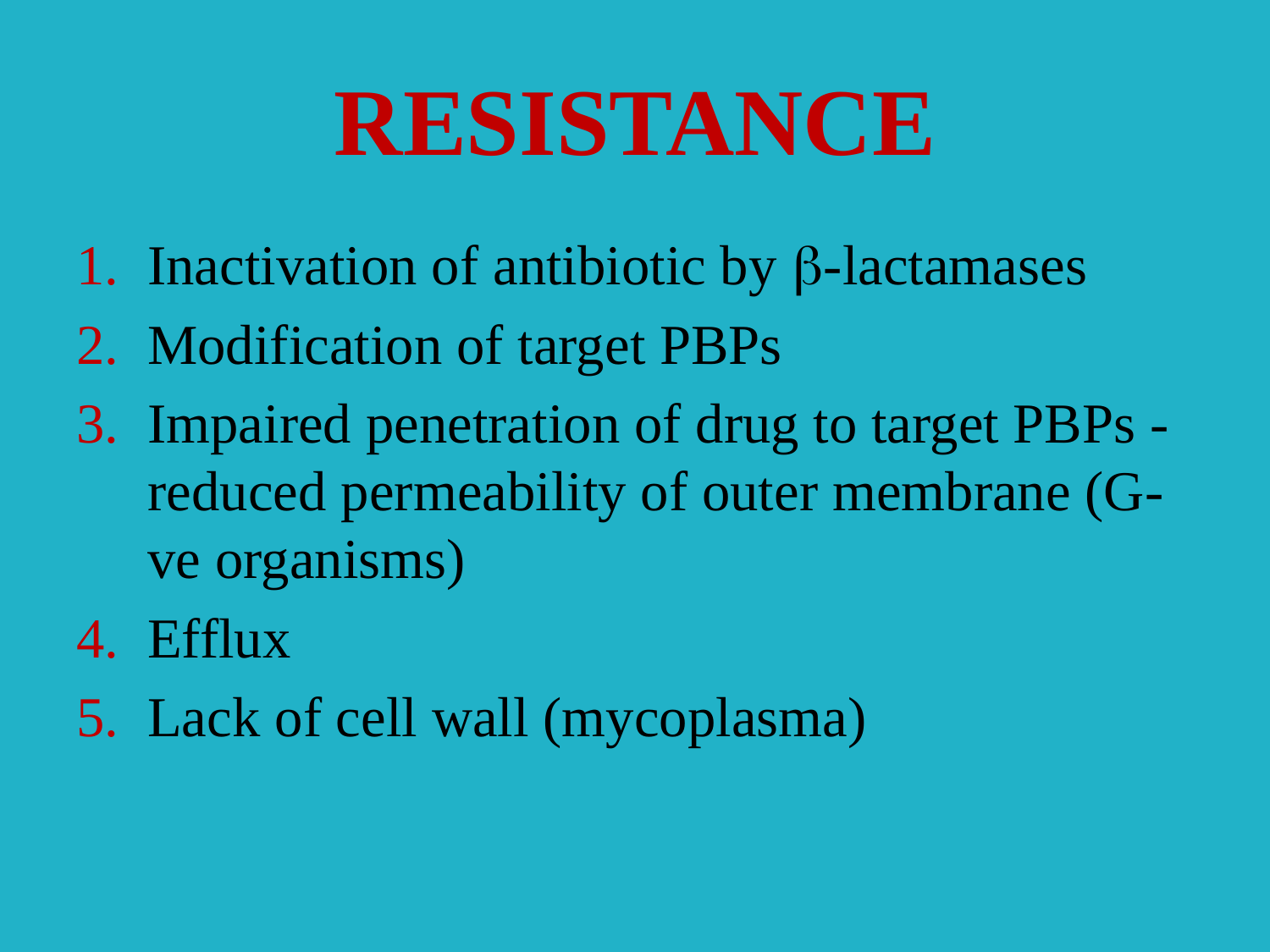

# RESISTANCE
Inactivation of antibiotic by β-lactamases
Modification of target PBPs
Impaired penetration of drug to target PBPs -reduced permeability of outer membrane (G-ve organisms)
Efflux
Lack of cell wall (mycoplasma)